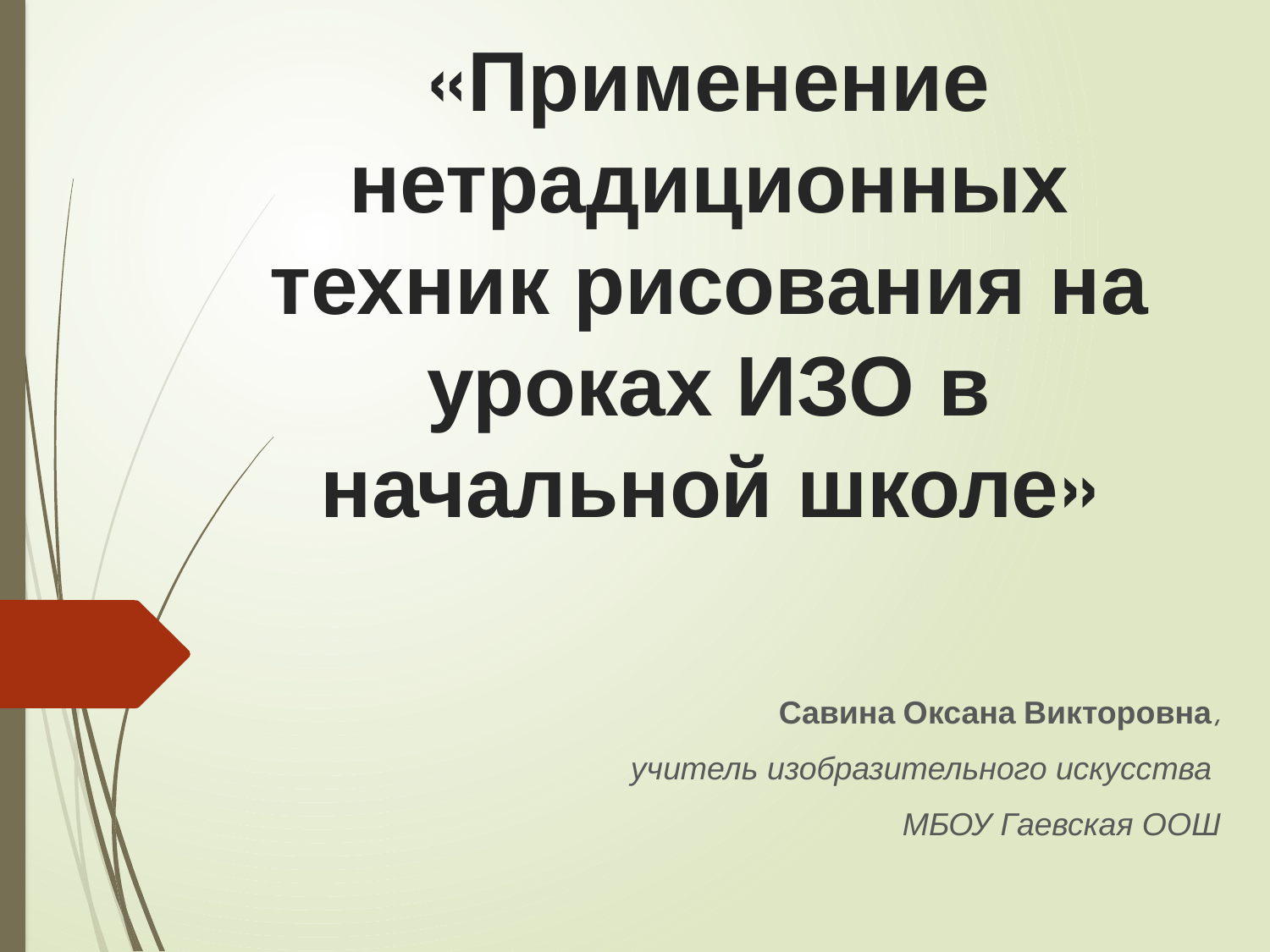

# «Применение нетрадиционных техник рисования на уроках ИЗО в начальной школе»
Савина Оксана Викторовна,
учитель изобразительного искусства
МБОУ Гаевская ООШ